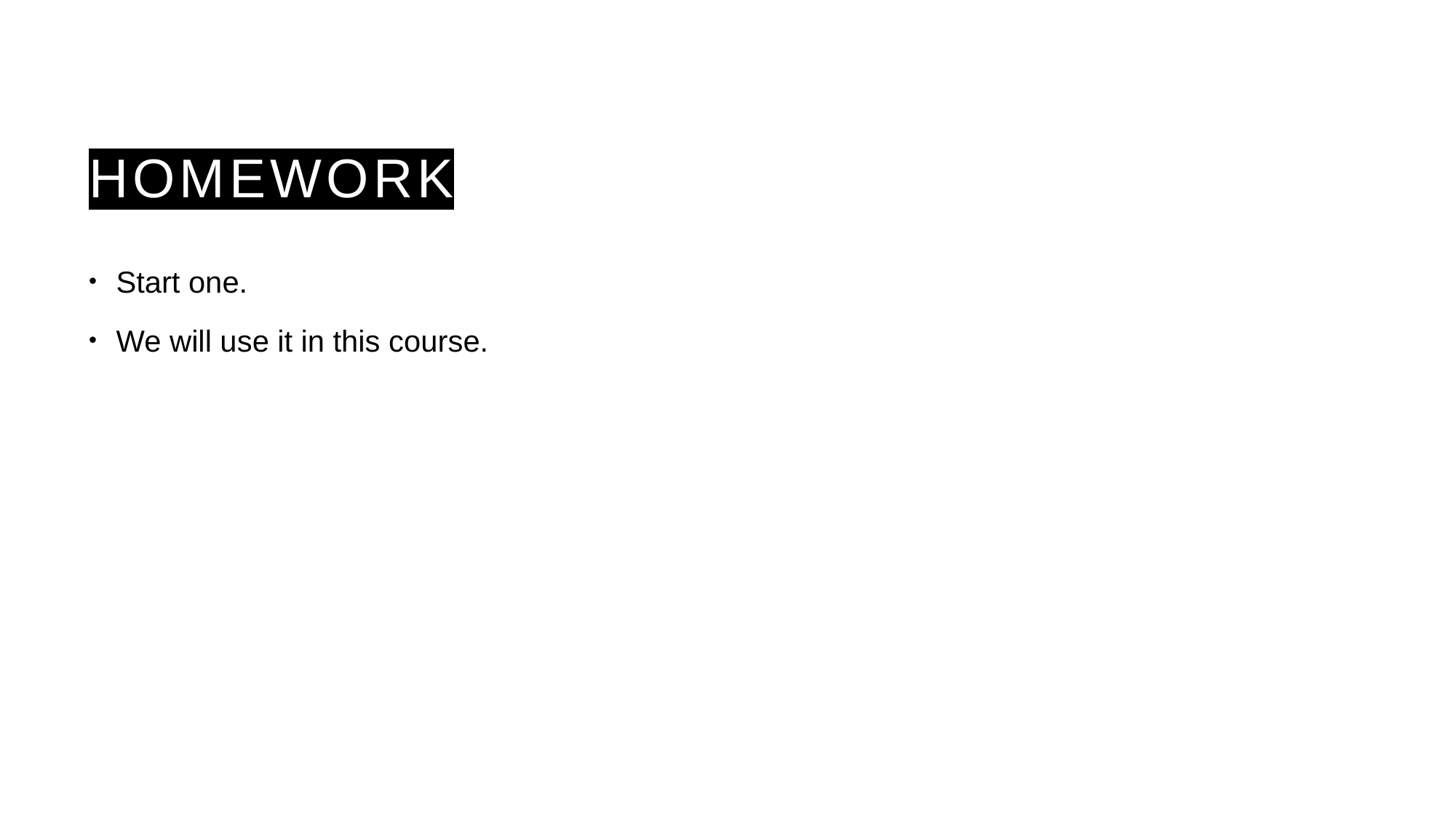

# Homework
Start one.
We will use it in this course.